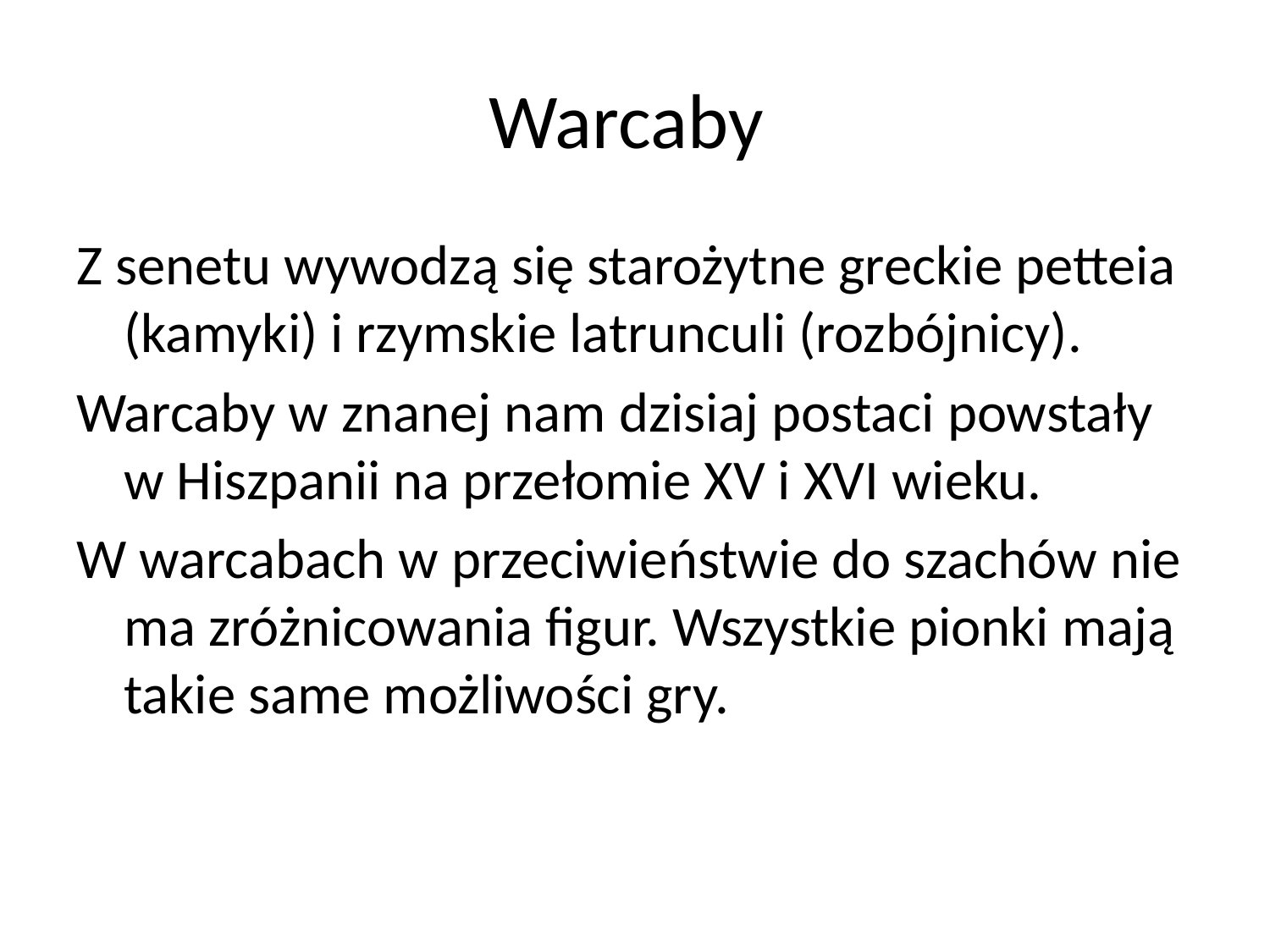

# Warcaby
Z senetu wywodzą się starożytne greckie petteia (kamyki) i rzymskie latrunculi (rozbójnicy).
Warcaby w znanej nam dzisiaj postaci powstały w Hiszpanii na przełomie XV i XVI wieku.
W warcabach w przeciwieństwie do szachów nie ma zróżnicowania figur. Wszystkie pionki mają takie same możliwości gry.